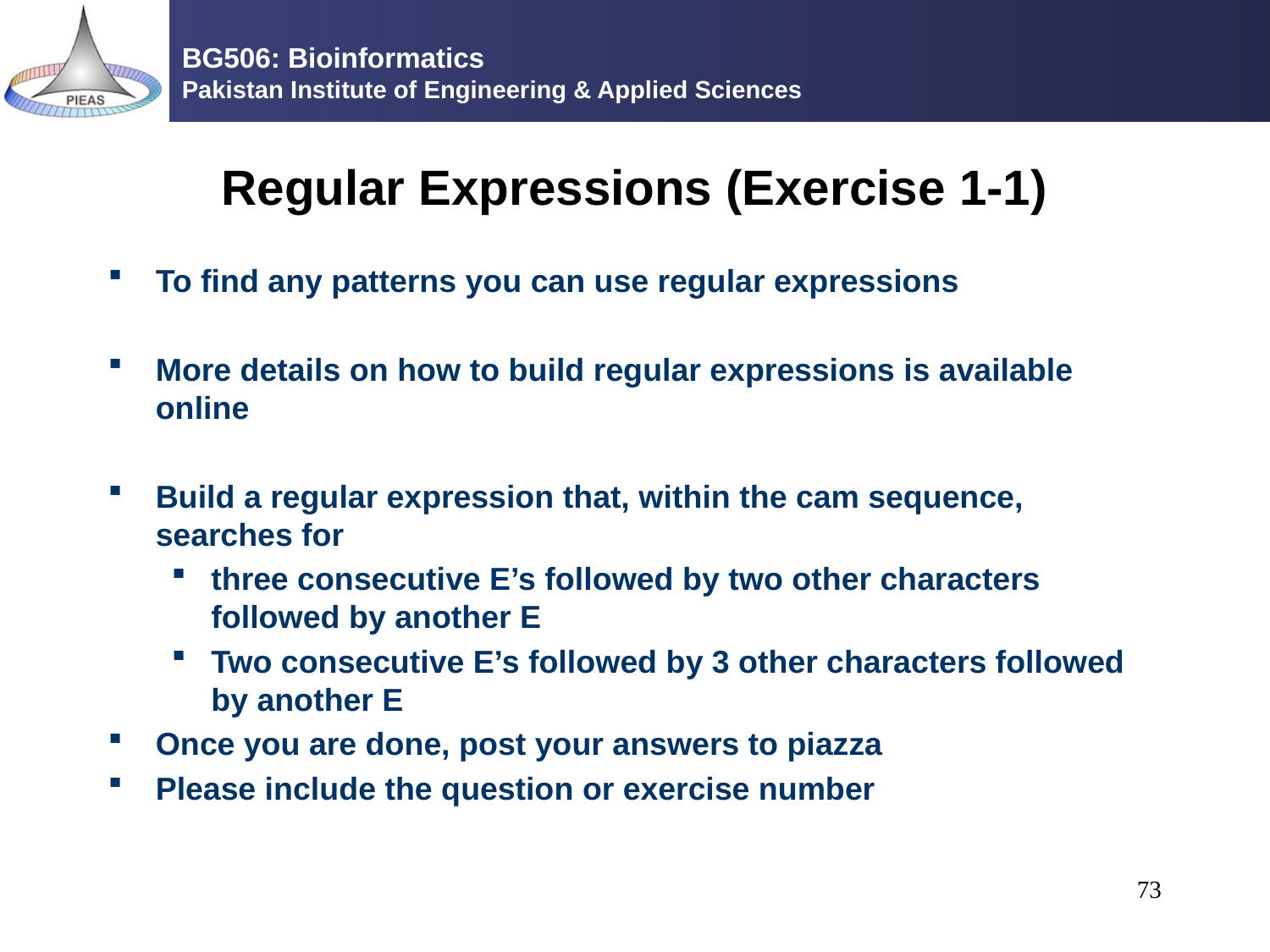

# Regular Expressions (Exercise 1-1)
To find any patterns you can use regular expressions

More details on how to build regular expressions is available online

Build a regular expression that, within the cam sequence, searches for
three consecutive E’s followed by two other characters followed by another E
Two consecutive E’s followed by 3 other characters followed by another E
Once you are done, post your answers to piazza
Please include the question or exercise number
73